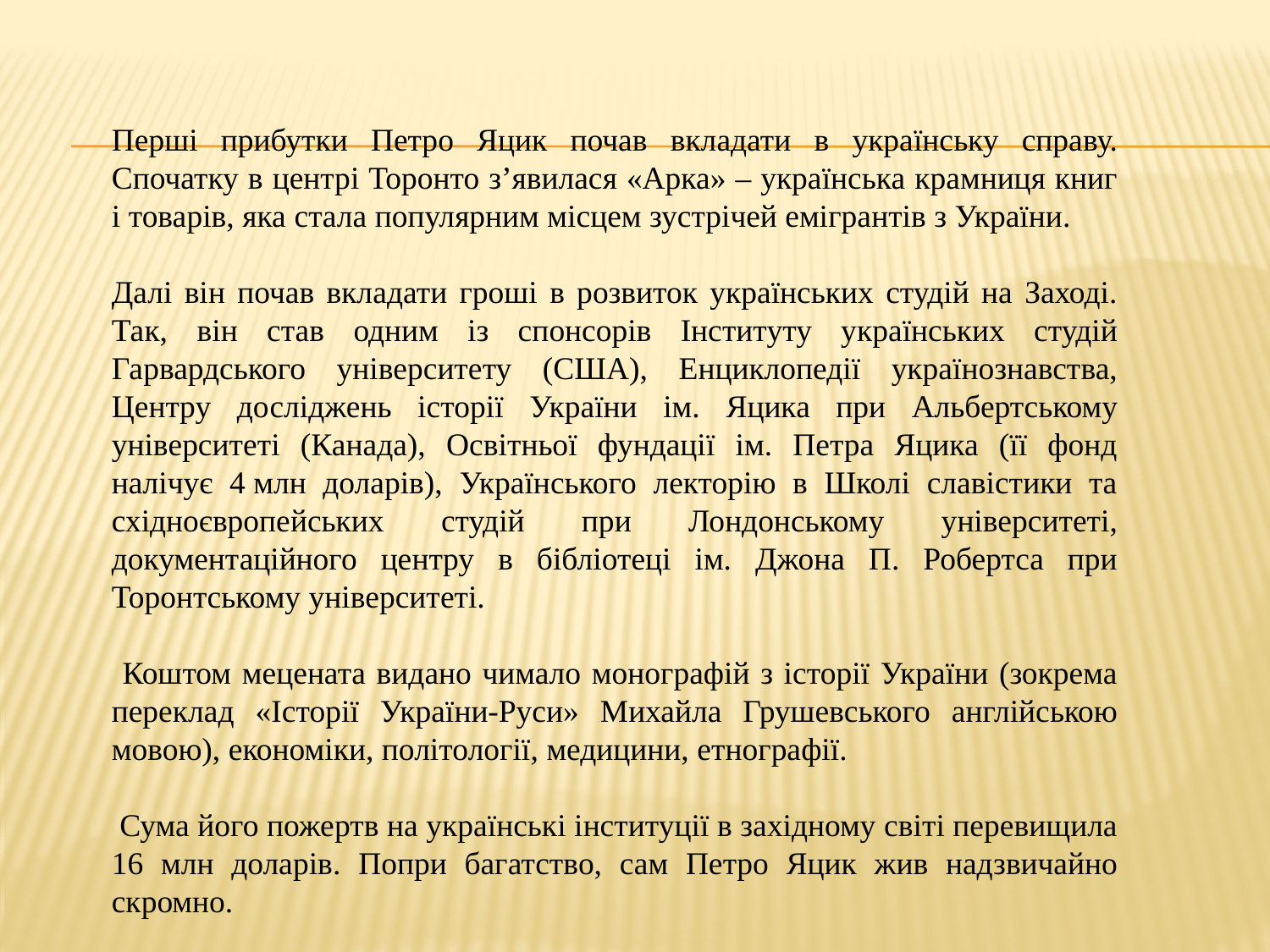

Перші прибутки Петро Яцик почав вкладати в українську справу. Спочатку в центрі Торонто з’явилася «Арка» – українська крамниця книг і товарів, яка стала популярним місцем зустрічей емігрантів з України.

Далі він почав вкладати гроші в розвиток українських студій на Заході. Так, він став одним із спонсорів Інституту українських студій Гарвардського університету (США), Енциклопедії українознавства, Центру досліджень історії України ім. Яцика при Альбертському університеті (Канада), Освітньої фундації ім. Петра Яцика (її фонд налічує 4 млн доларів), Українського лекторію в Школі славістики та східноєвропейських студій при Лондонському університеті, документаційного центру в бібліотеці ім. Джона П. Робертса при Торонтському університеті.

 Коштом мецената видано чимало монографій з історії України (зокрема переклад «Історії України-Руси» Михайла Грушевського англійською мовою), економіки, політології, медицини, етнографії.

 Сума його пожертв на українські інституції в західному світі перевищила 16 млн доларів. Попри багатство, сам Петро Яцик жив надзвичайно скромно.